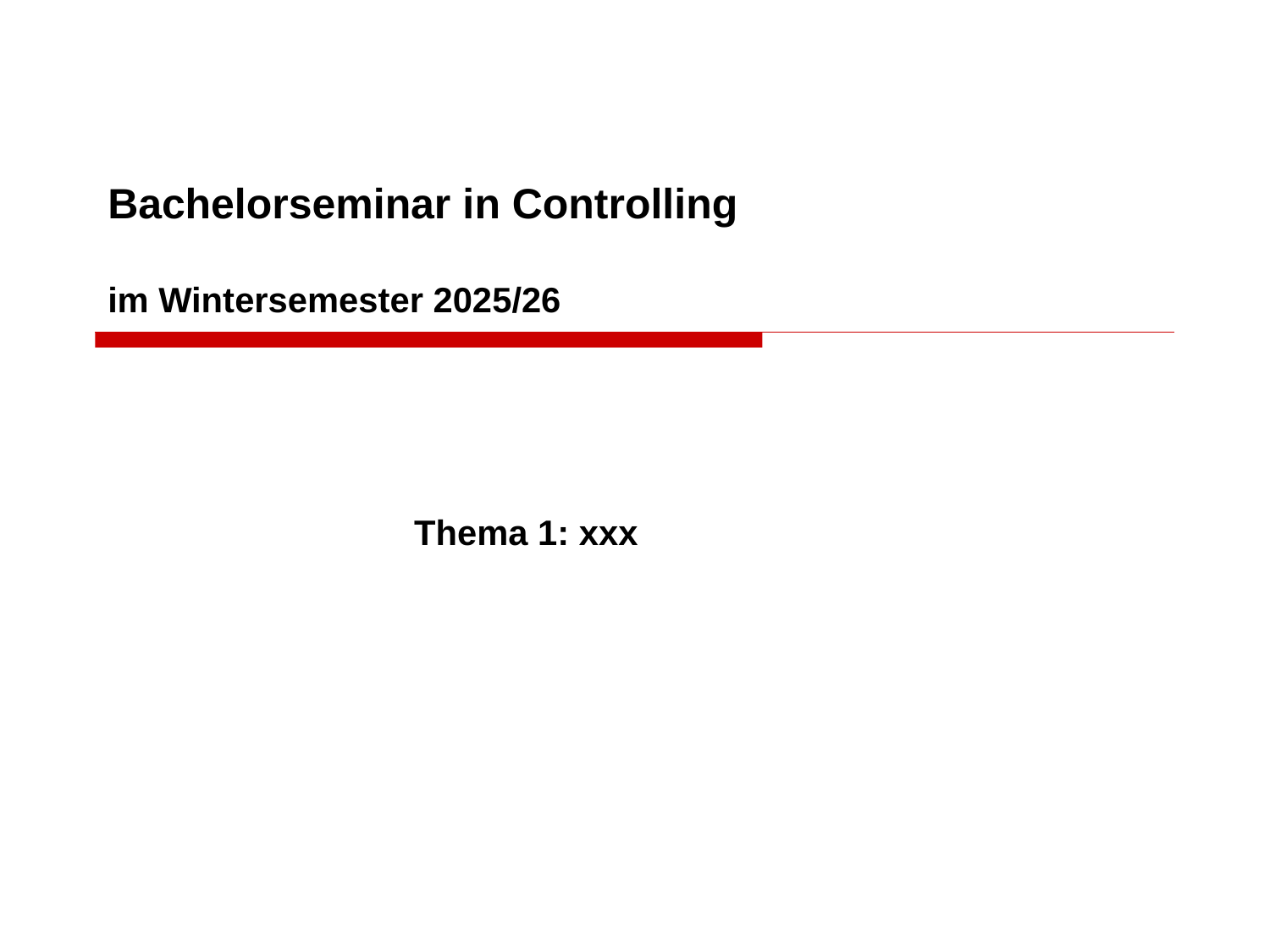

# Bachelorseminar in Controlling im Wintersemester 2025/26

Thema 1: xxx